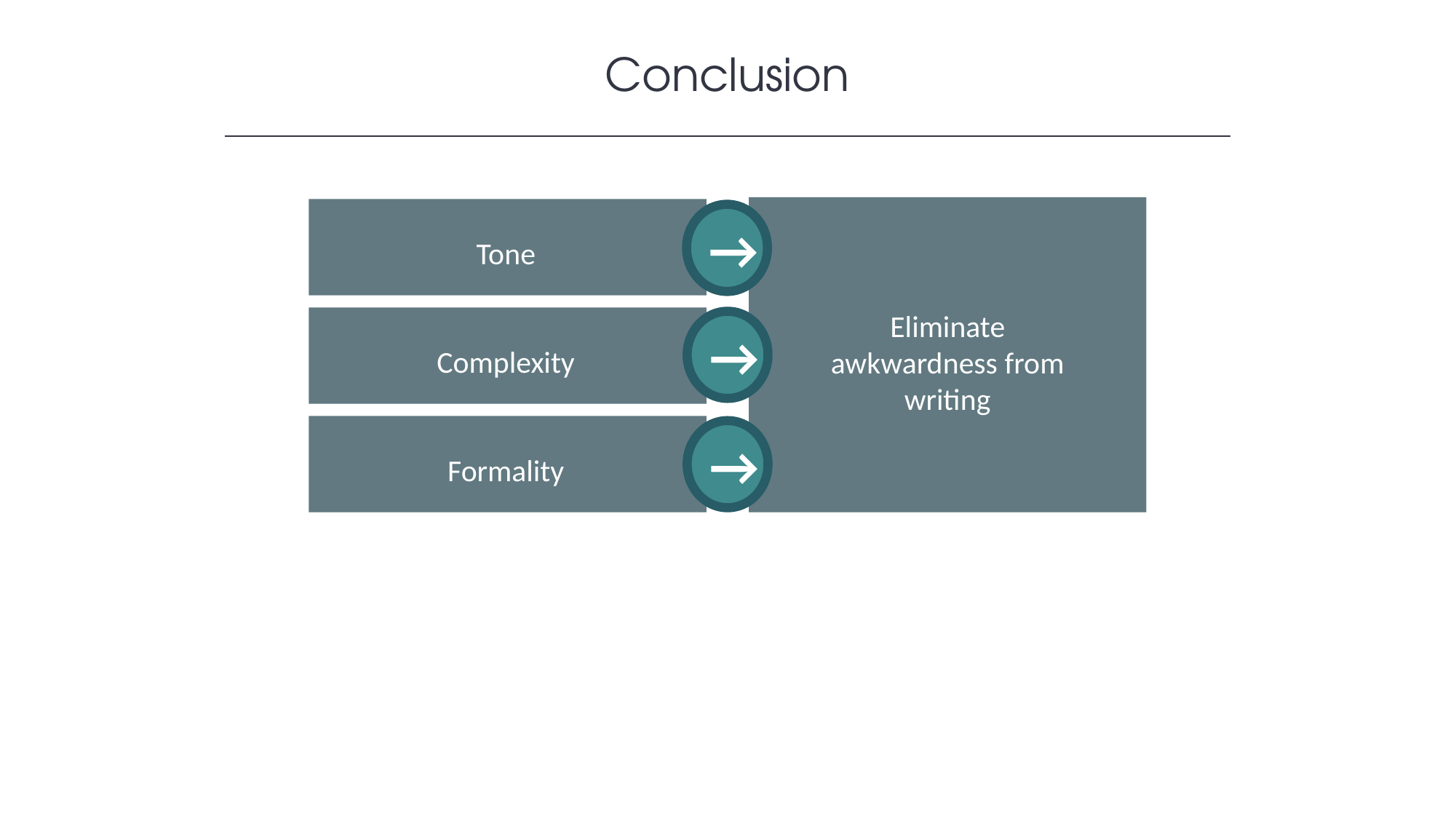

Conclusion
HAWKES LEARNING

Eliminate awkwardness from writing

Tone
→

Complexity
→

Formality
→